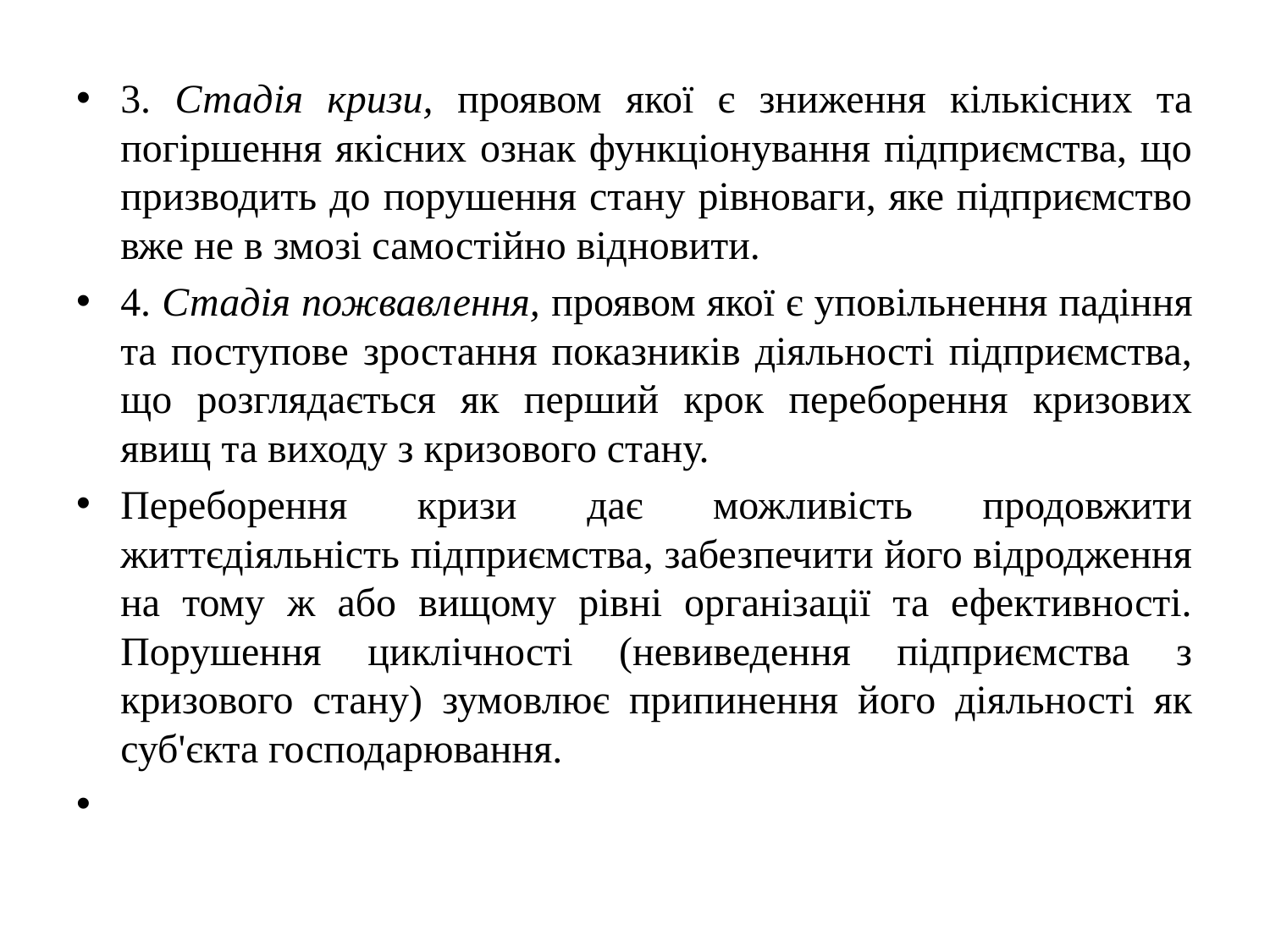

3. Стадія кризи, проявом якої є зниження кількісних та погіршення якісних ознак функціонування підприємства, що призводить до порушення стану рівноваги, яке підприємство вже не в змозі самостійно відновити.
4. Стадія пожвавлення, проявом якої є уповільнення падіння та поступове зростання показників діяльності підприємства, що розглядається як перший крок переборення кризових явищ та виходу з кризового стану.
Переборення кризи дає можливість продовжити життєдіяльність підприємства, забезпечити його відродження на тому ж або вищому рівні організації та ефективності. Порушення циклічності (невиведення підприємства з кризового стану) зумовлює припинення його діяльності як суб'єкта господарювання.